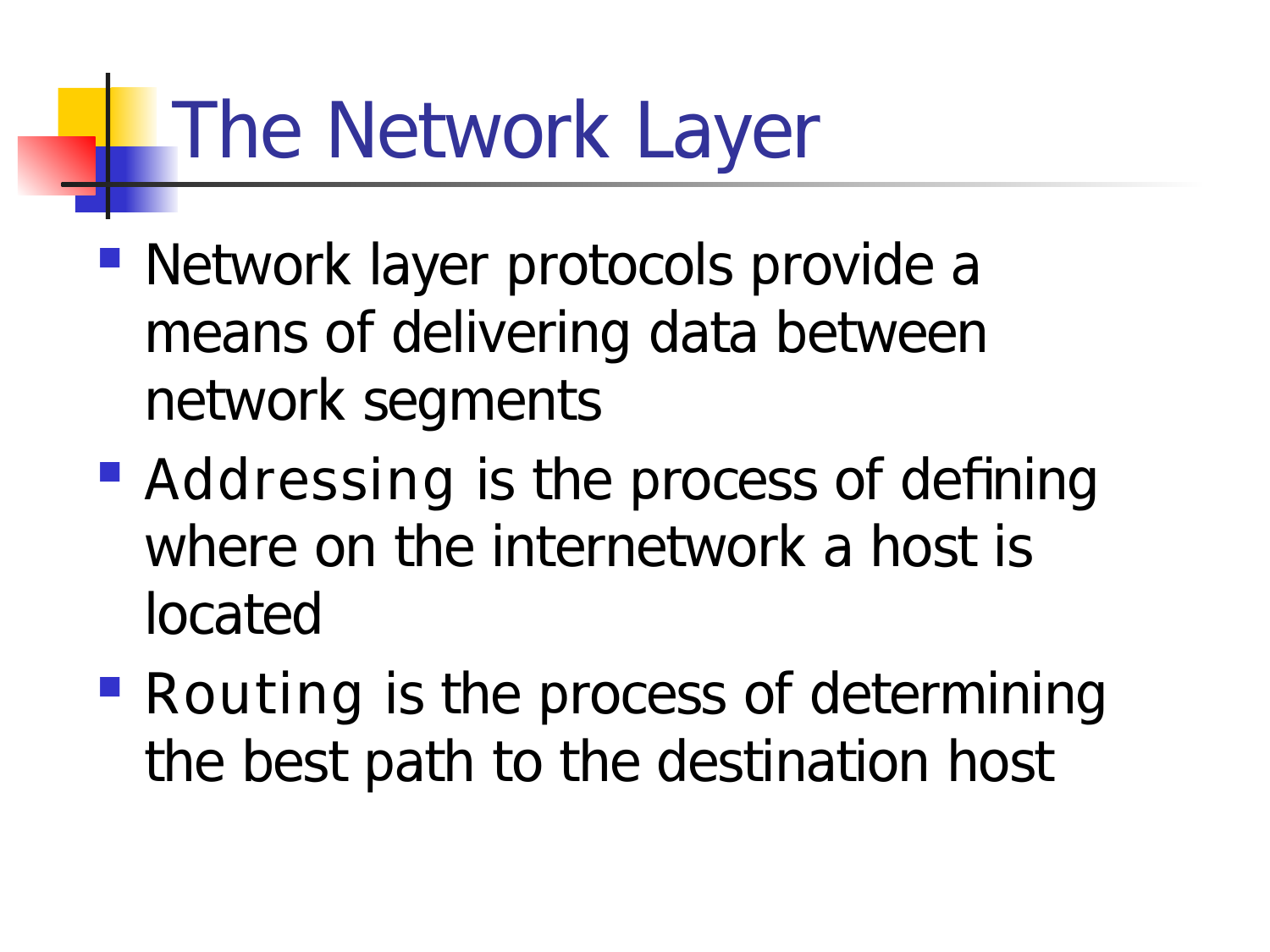

# The Network Layer
Network layer protocols provide a means of delivering data between network segments
Addressing is the process of defining where on the internetwork a host is located
Routing is the process of determining the best path to the destination host